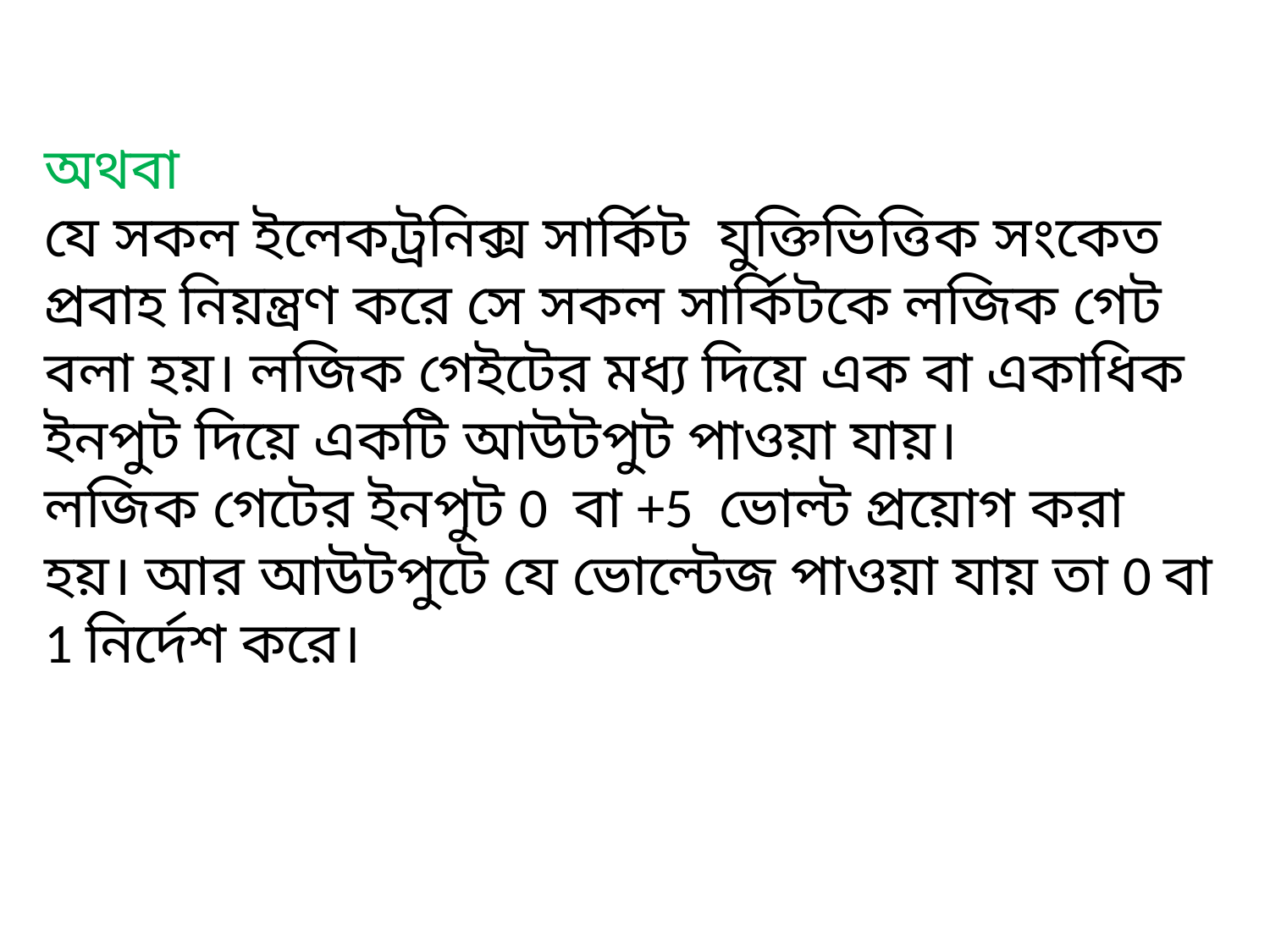

অথবা
যে সকল ইলেকট্রনিক্স সার্কিট  যুক্তিভিত্তিক সংকেত প্রবাহ নিয়ন্ত্রণ করে সে সকল সার্কিটকে লজিক গেট বলা হয়। লজিক গেইটের মধ্য দিয়ে এক বা একাধিক ইনপুট দিয়ে একটি আউটপুট পাওয়া যায়।
লজিক গেটের ইনপুট 0  বা +5  ভোল্ট প্রয়োগ করা হয়। আর আউটপুটে যে ভোল্টেজ পাওয়া যায় তা 0 বা 1 নির্দেশ করে।